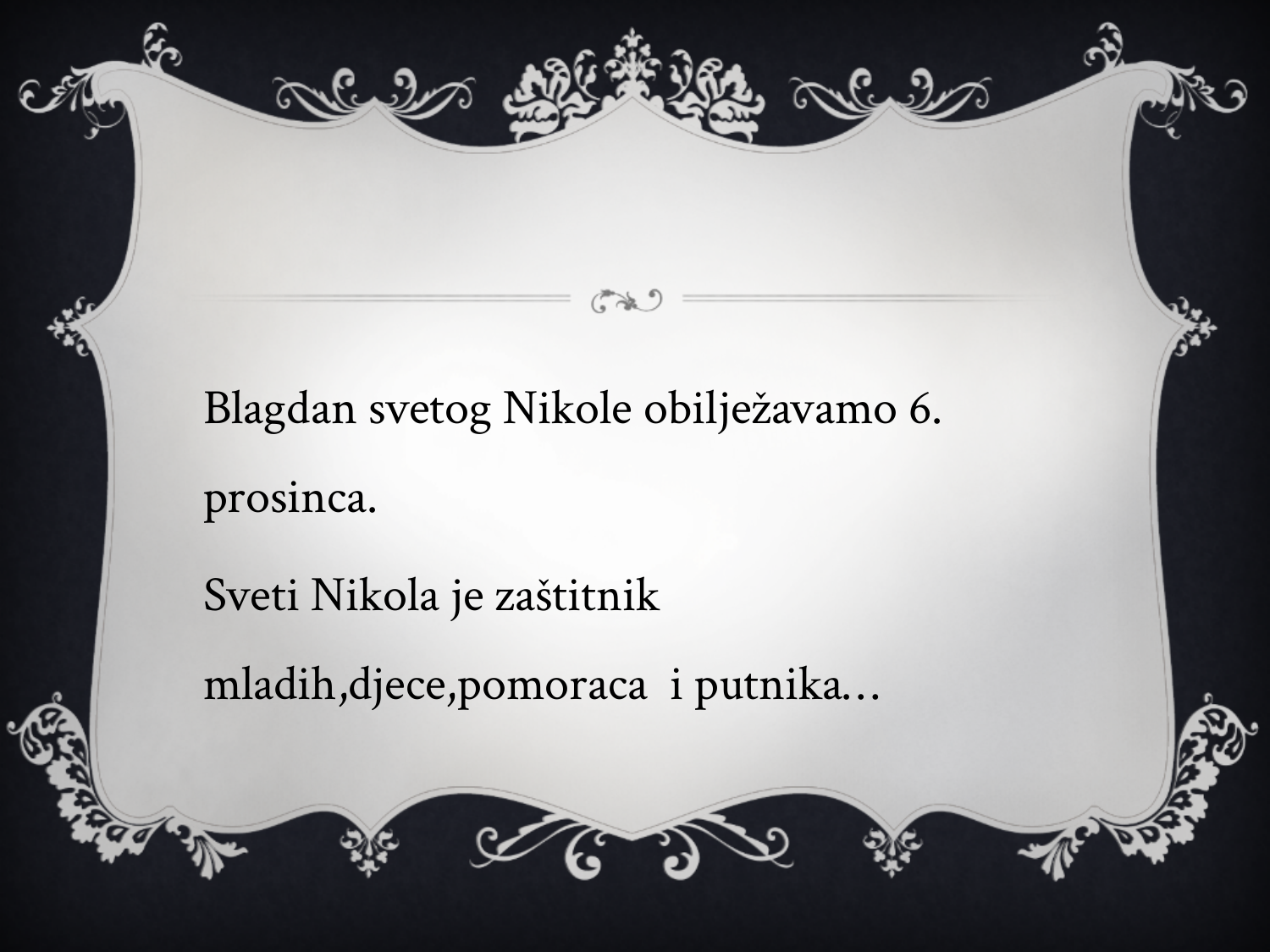

#
Blagdan svetog Nikole obilježavamo 6. prosinca.
Sveti Nikola je zaštitnik mladih,djece,pomoraca  i putnika…